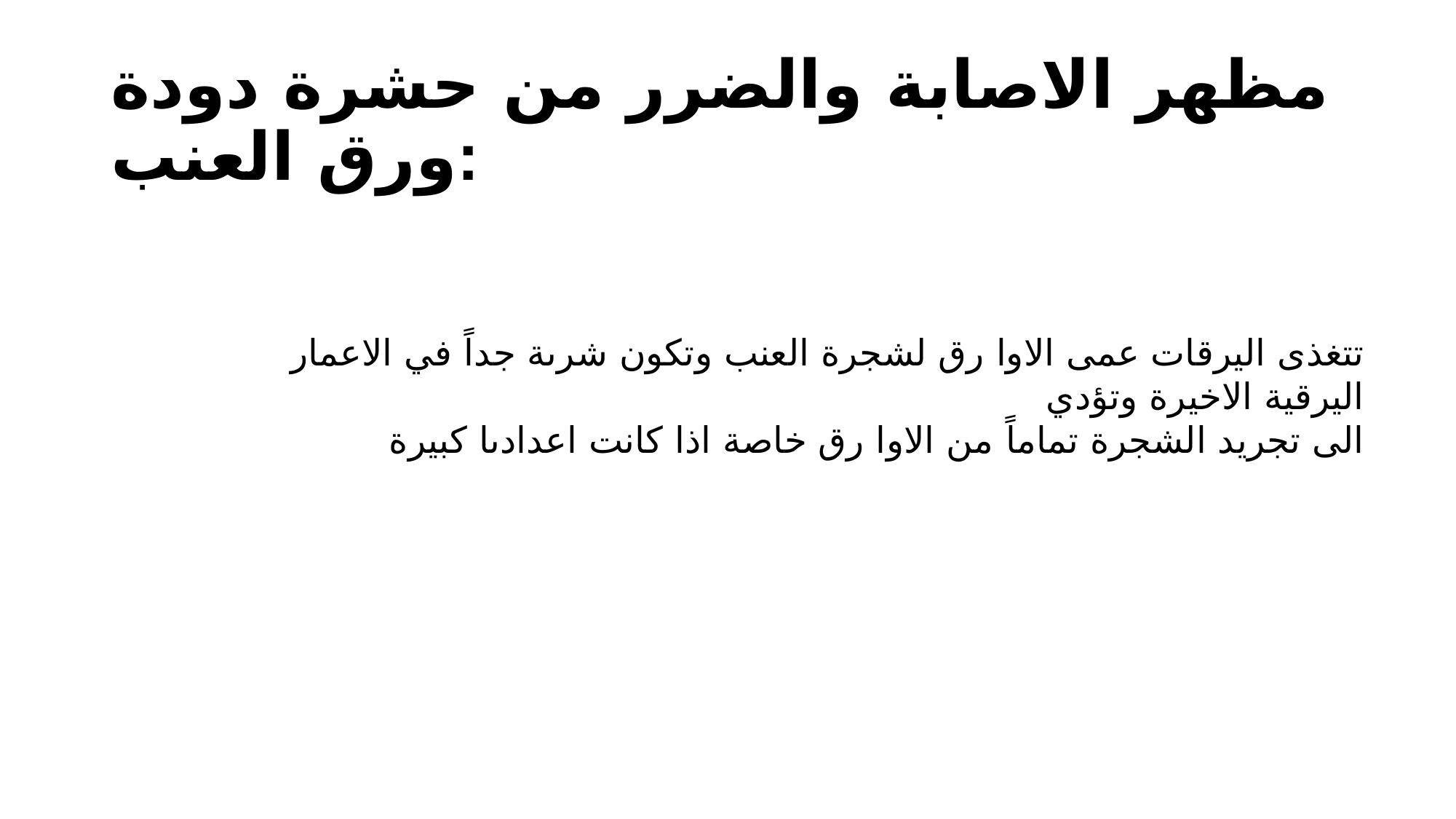

# مظهر الاصابة والضرر من حشرة دودة ورق العنب:
تتغذى اليرقات عمى الاوا رق لشجرة العنب وتكون شرىة جداً في الاعمار اليرقية الاخيرة وتؤدي
الى تجريد الشجرة تماماً من الاوا رق خاصة اذا كانت اعدادىا كبيرة